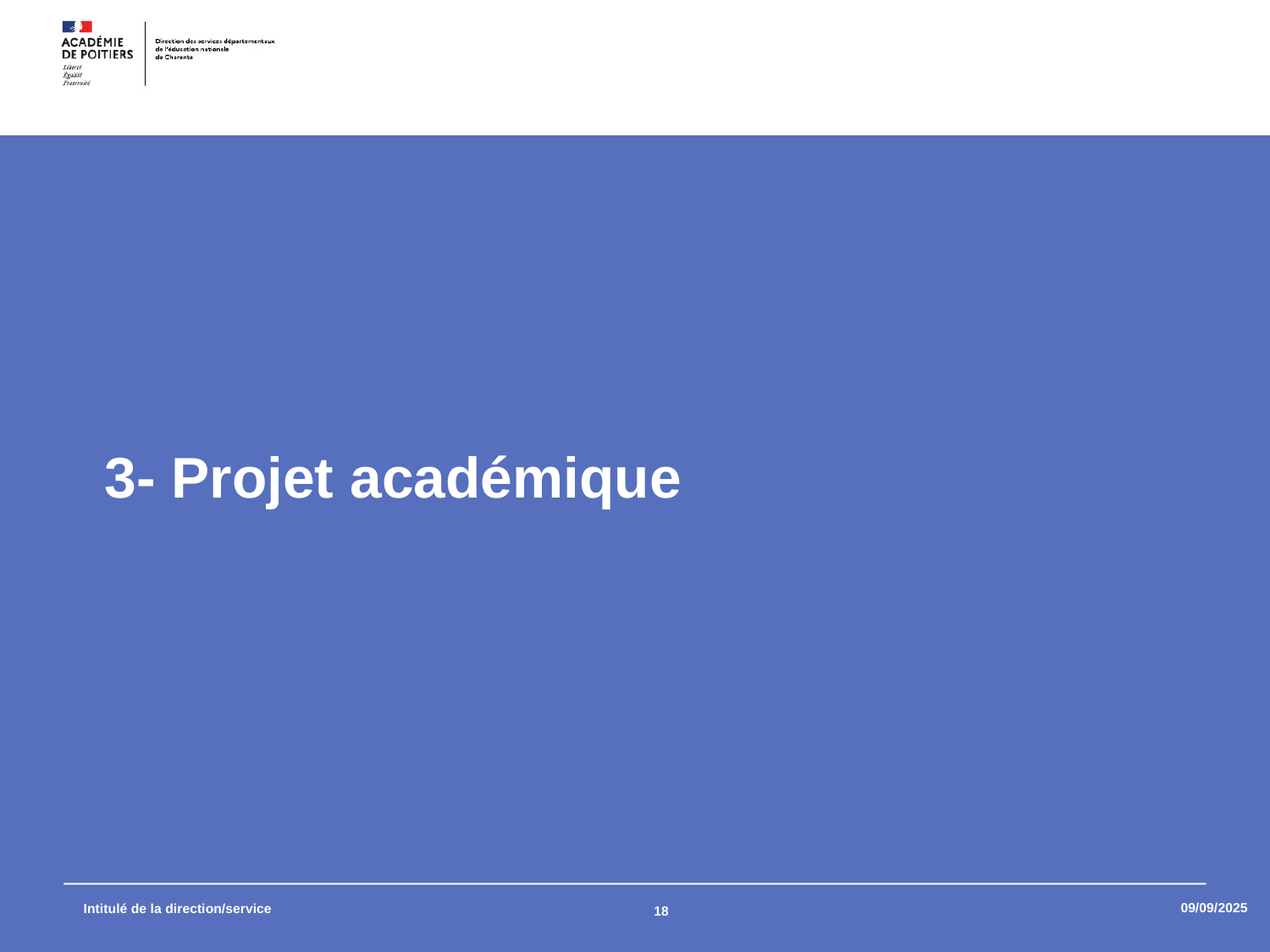

3- Projet académique
09/09/2025
Intitulé de la direction/service
18